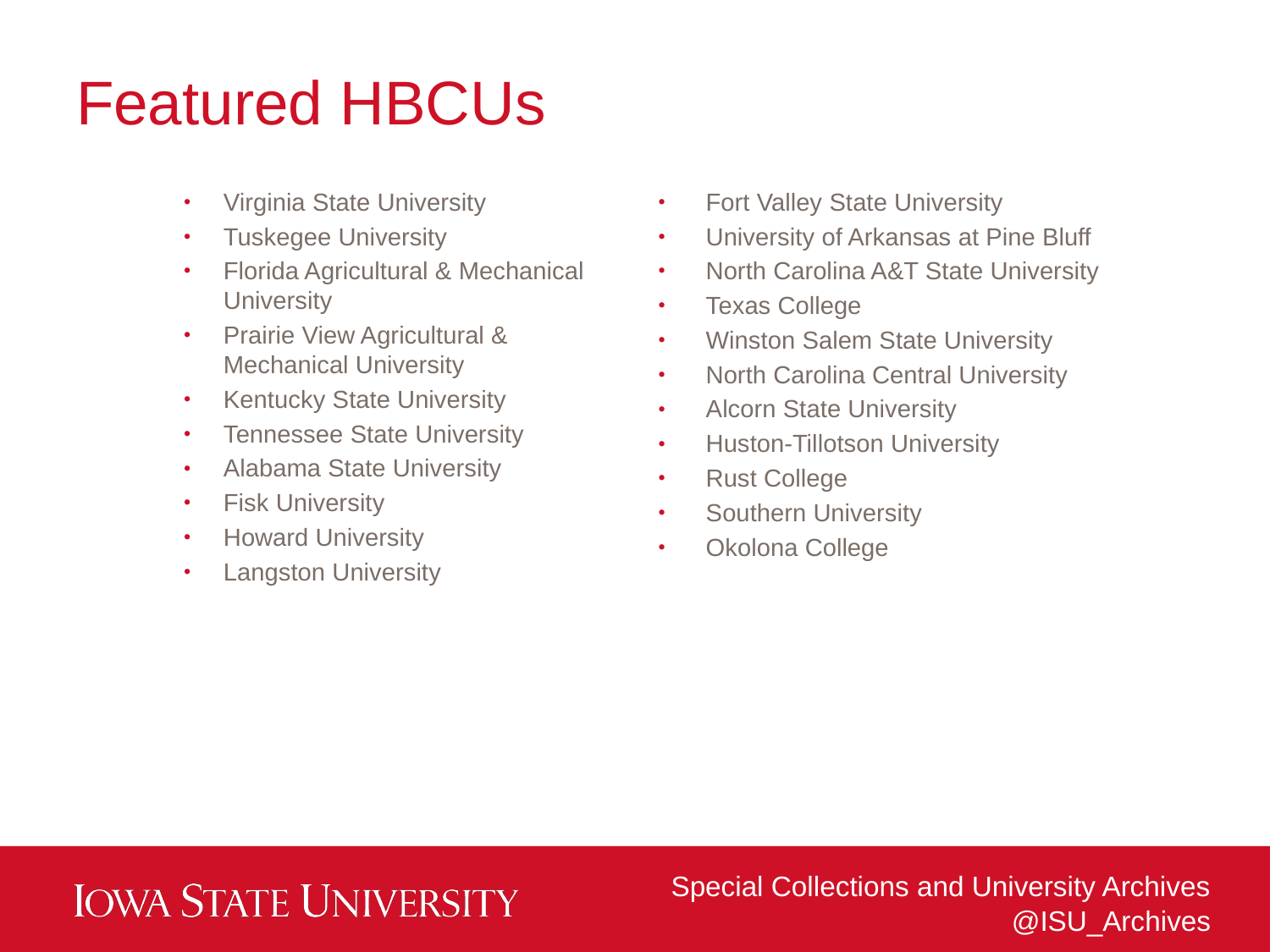

# Featured HBCUs
Virginia State University
Tuskegee University
Florida Agricultural & Mechanical University
Prairie View Agricultural & Mechanical University
Kentucky State University
Tennessee State University
Alabama State University
Fisk University
Howard University
Langston University

Fort Valley State University
University of Arkansas at Pine Bluff
North Carolina A&T State University
Texas College
Winston Salem State University
North Carolina Central University
Alcorn State University
Huston-Tillotson University
Rust College
Southern University
Okolona College